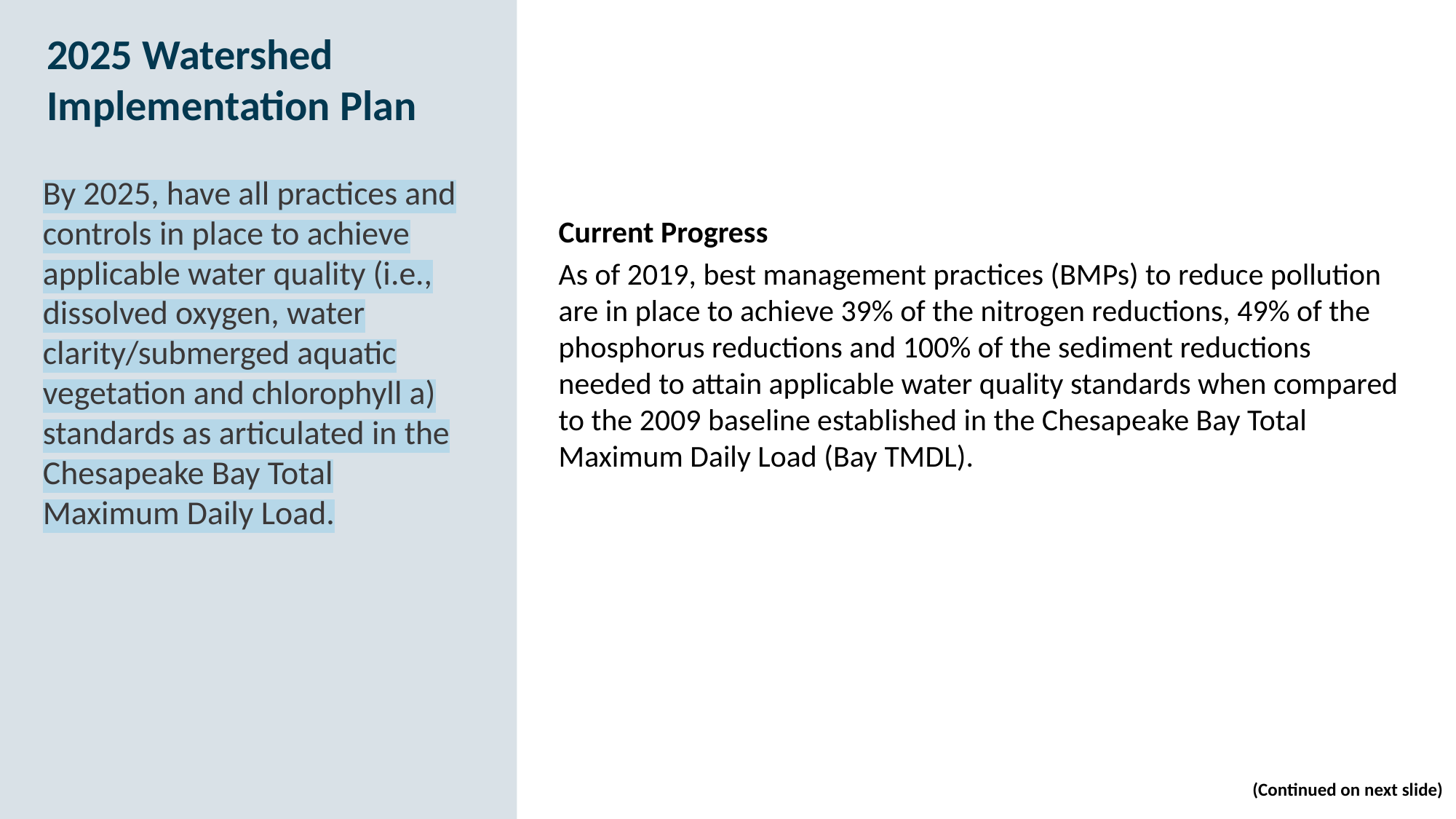

2025 Watershed Implementation Plan
Current Progress

As of 2019, best management practices (BMPs) to reduce pollution are in place to achieve 39% of the nitrogen reductions, 49% of the phosphorus reductions and 100% of the sediment reductions needed to attain applicable water quality standards when compared to the 2009 baseline established in the Chesapeake Bay Total Maximum Daily Load (Bay TMDL).
By 2025, have all practices and controls in place to achieve applicable water quality (i.e., dissolved oxygen, water clarity/submerged aquatic vegetation and chlorophyll a) standards as articulated in the Chesapeake Bay Total Maximum Daily Load.

(Continued on next slide)